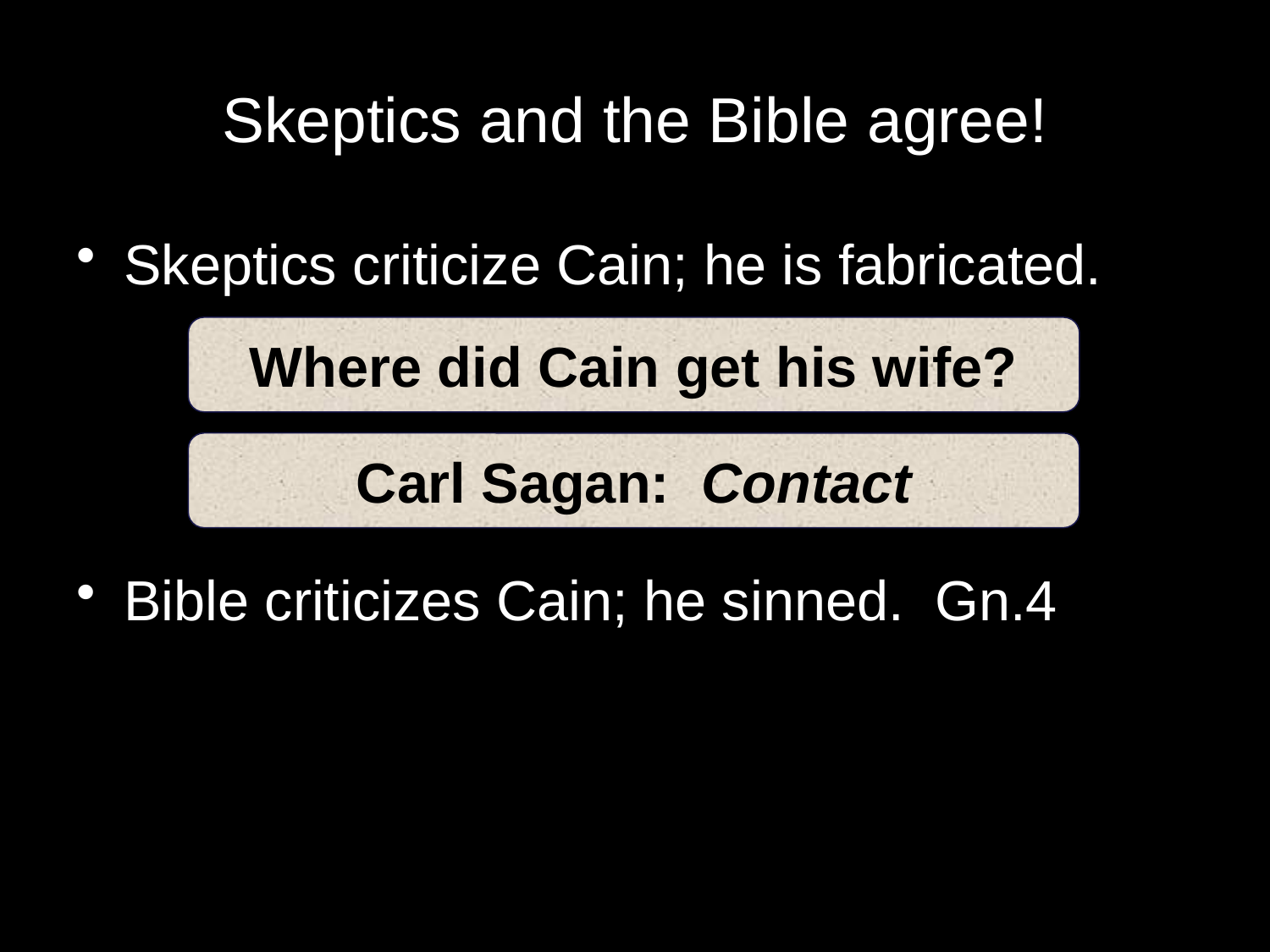

# Skeptics and the Bible agree!
Skeptics criticize Cain; he is fabricated.

Bible criticizes Cain; he sinned.  Gn.4
Where did Cain get his wife?
Carl Sagan:  Contact